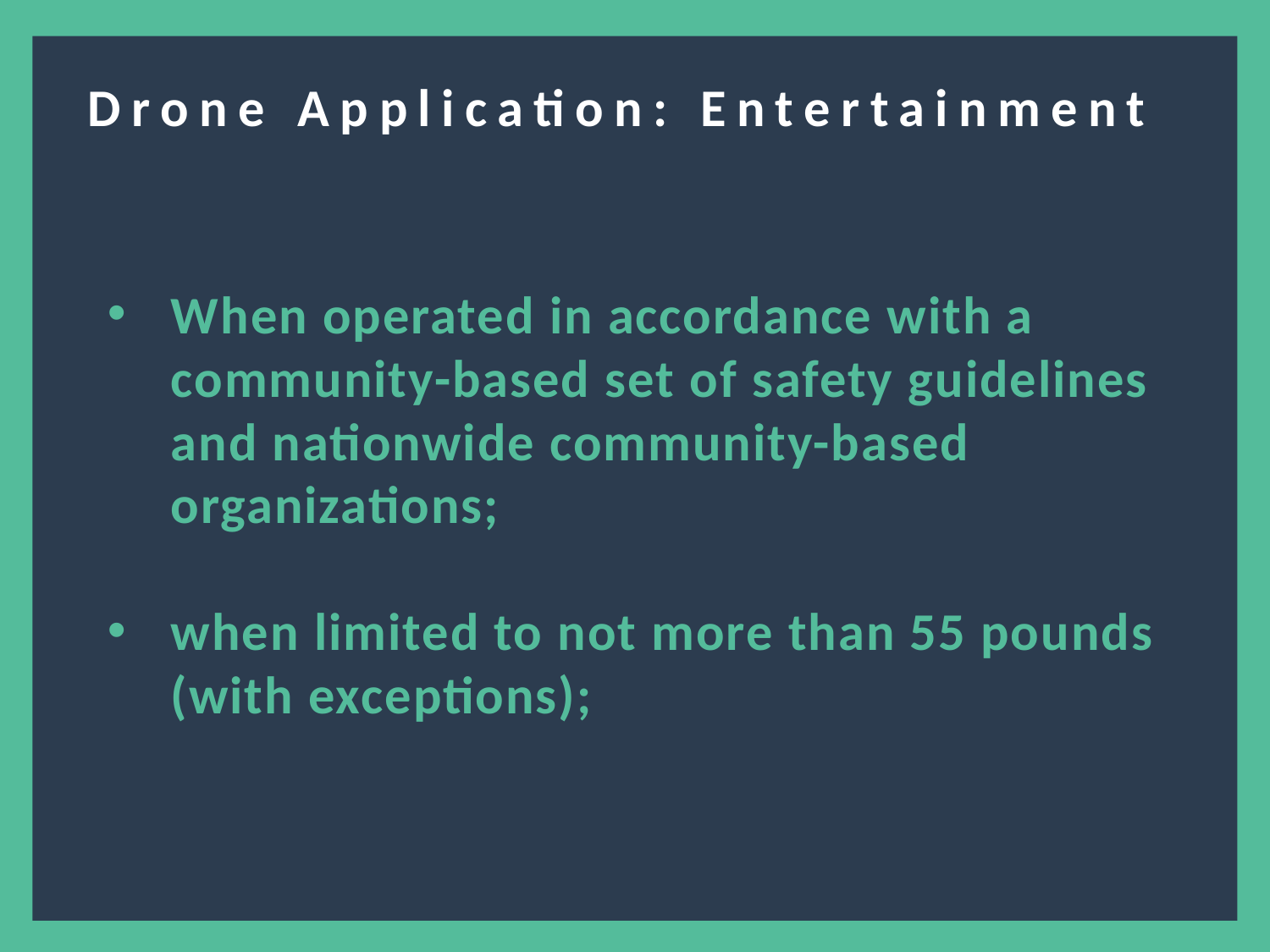

Drone Application: Entertainment?

When operated in accordance with a community-based set of safety guidelines and nationwide community-based organizations;

when limited to not more than 55 pounds (with exceptions);
4